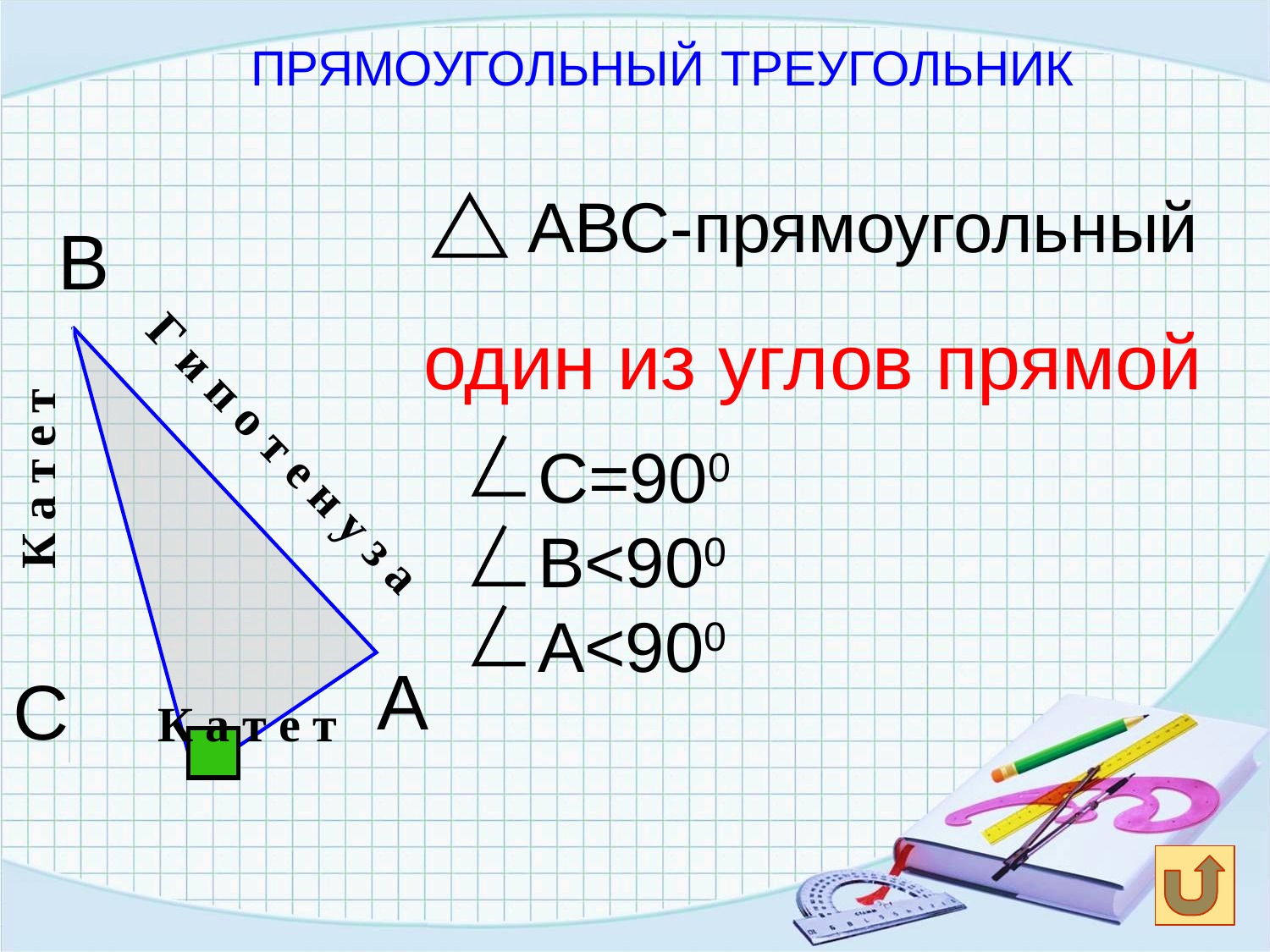

ПРЯМОУГОЛЬНЫЙ ТРЕУГОЛЬНИК
АВС-прямоугольный

В
один из углов прямой
Г и п о т е н у з а
С=900
В<900
А<900

К а т е т

А
С
К а т е т